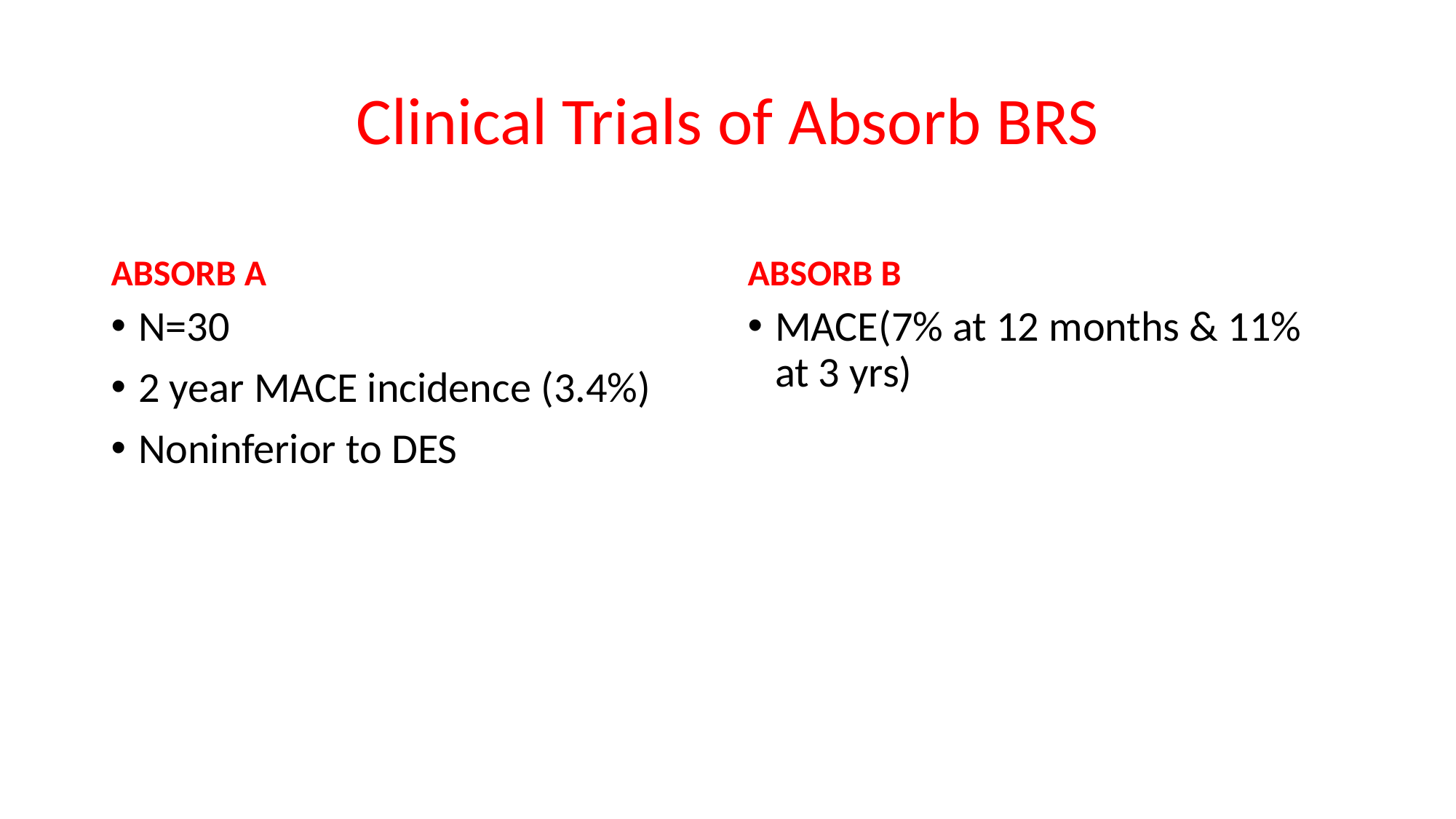

# Clinical Trials of Absorb BRS
ABSORB A
ABSORB B
N=30
2 year MACE incidence (3.4%)
Noninferior to DES
MACE(7% at 12 months & 11% at 3 yrs)